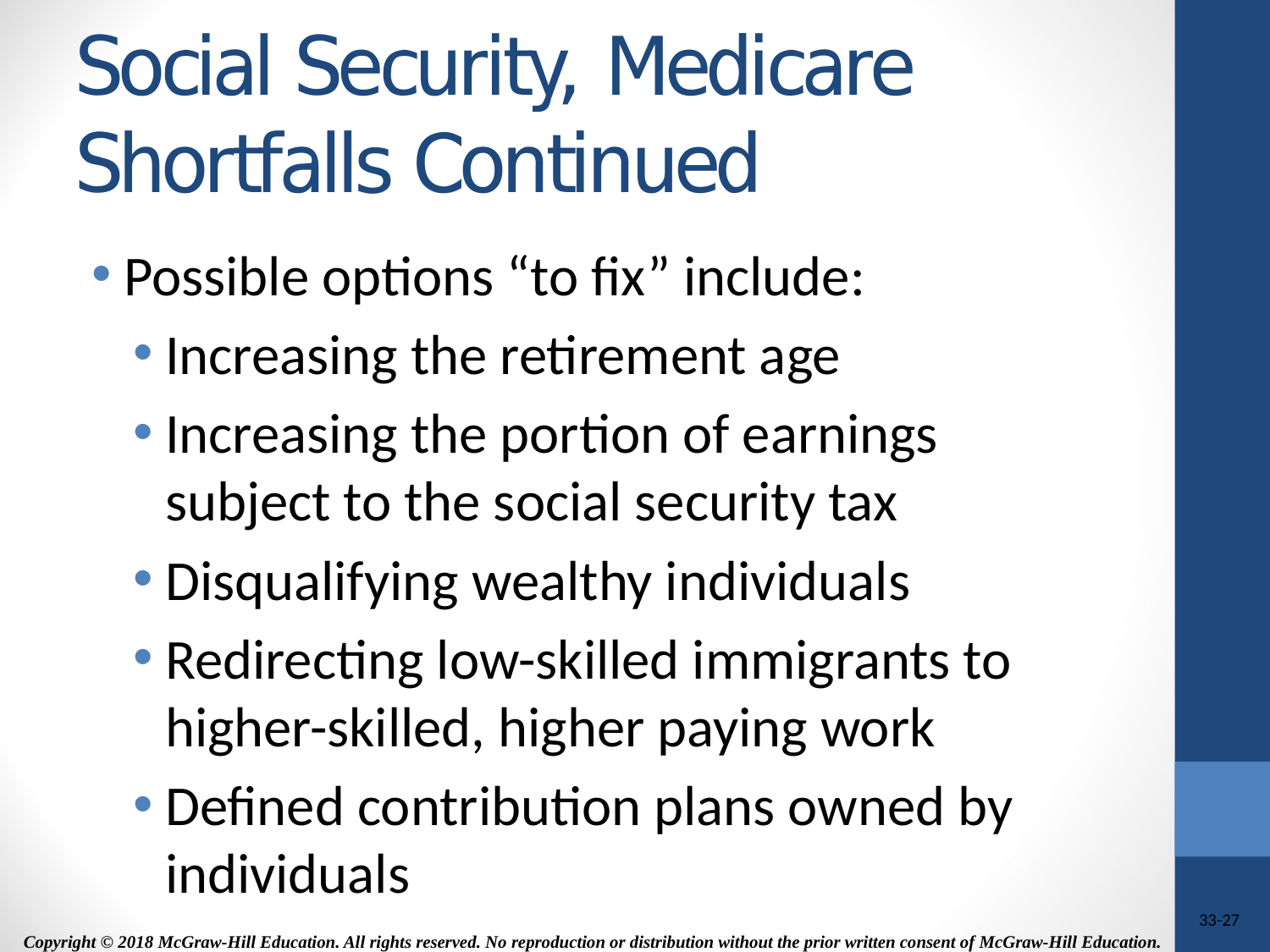

# Social Security, Medicare Shortfalls Continued
Possible options “to fix” include:
Increasing the retirement age
Increasing the portion of earnings subject to the social security tax
Disqualifying wealthy individuals
Redirecting low-skilled immigrants to higher-skilled, higher paying work
Defined contribution plans owned by individuals